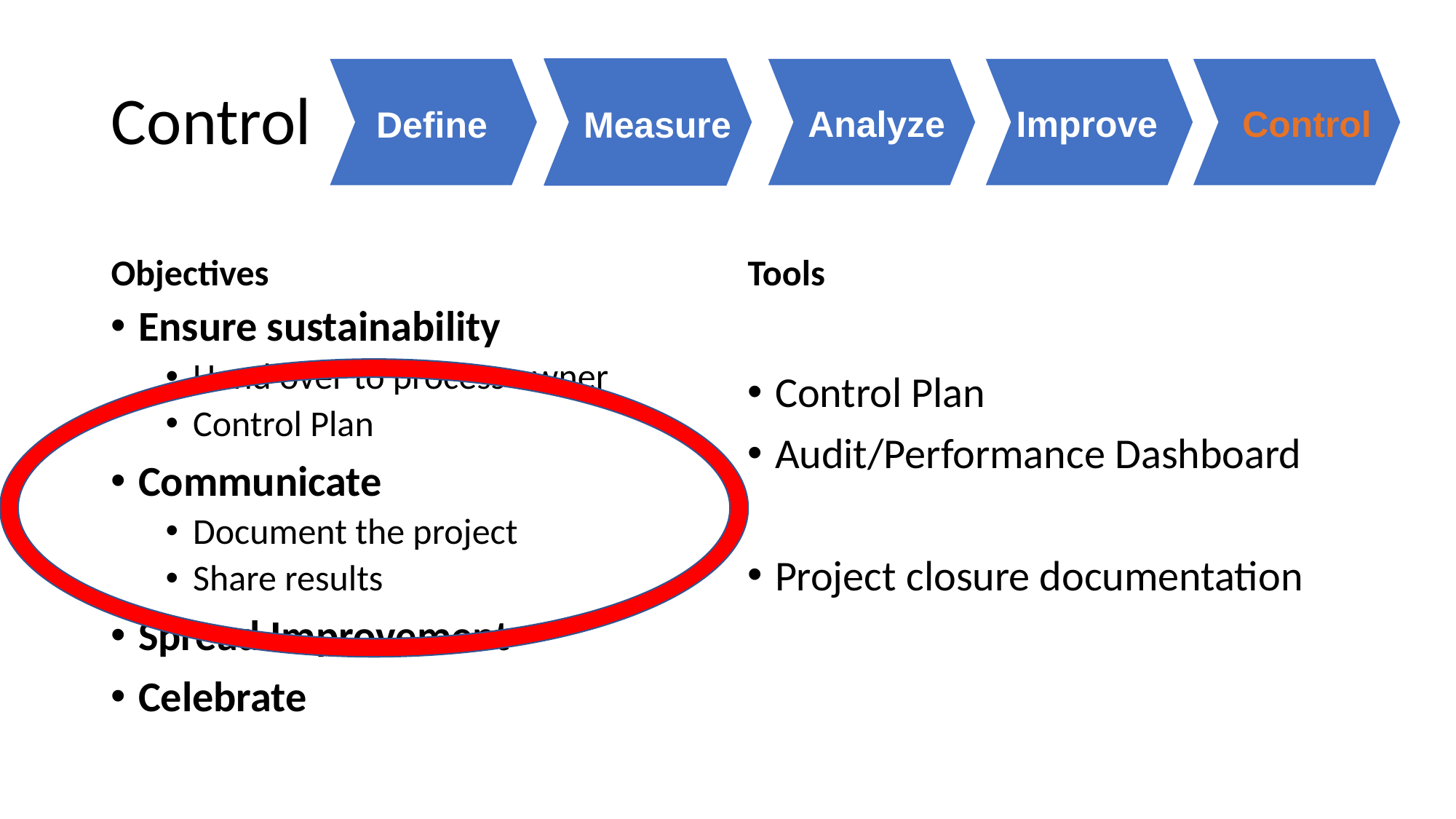

# Control

Analyze
Improve
Control
Define
Measure
Objectives
Tools
Ensure sustainability
Hand over to process owner
Control Plan
Communicate
Document the project
Share results
Spread Improvement
Celebrate

Control Plan
Audit/Performance Dashboard

Project closure documentation